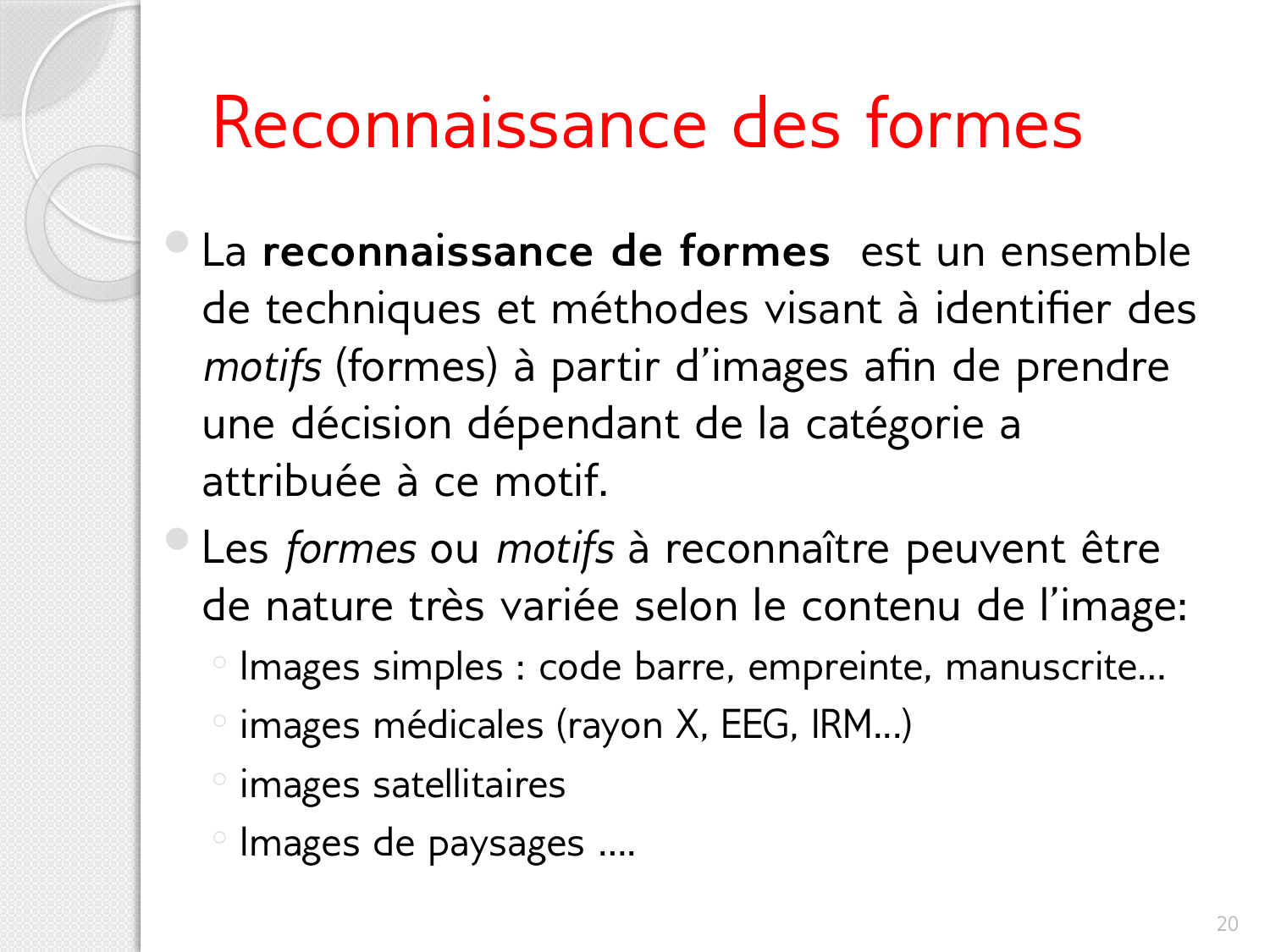

# Reconnaissance des formes
La reconnaissance de formes  est un ensemble de techniques et méthodes visant à identifier des motifs (formes) à partir d’images afin de prendre une décision dépendant de la catégorie a attribuée à ce motif.
Les formes ou motifs à reconnaître peuvent être de nature très variée selon le contenu de l’image:
Images simples : code barre, empreinte, manuscrite…
images médicales (rayon X, EEG, IRM...)
images satellitaires
Images de paysages ….

20